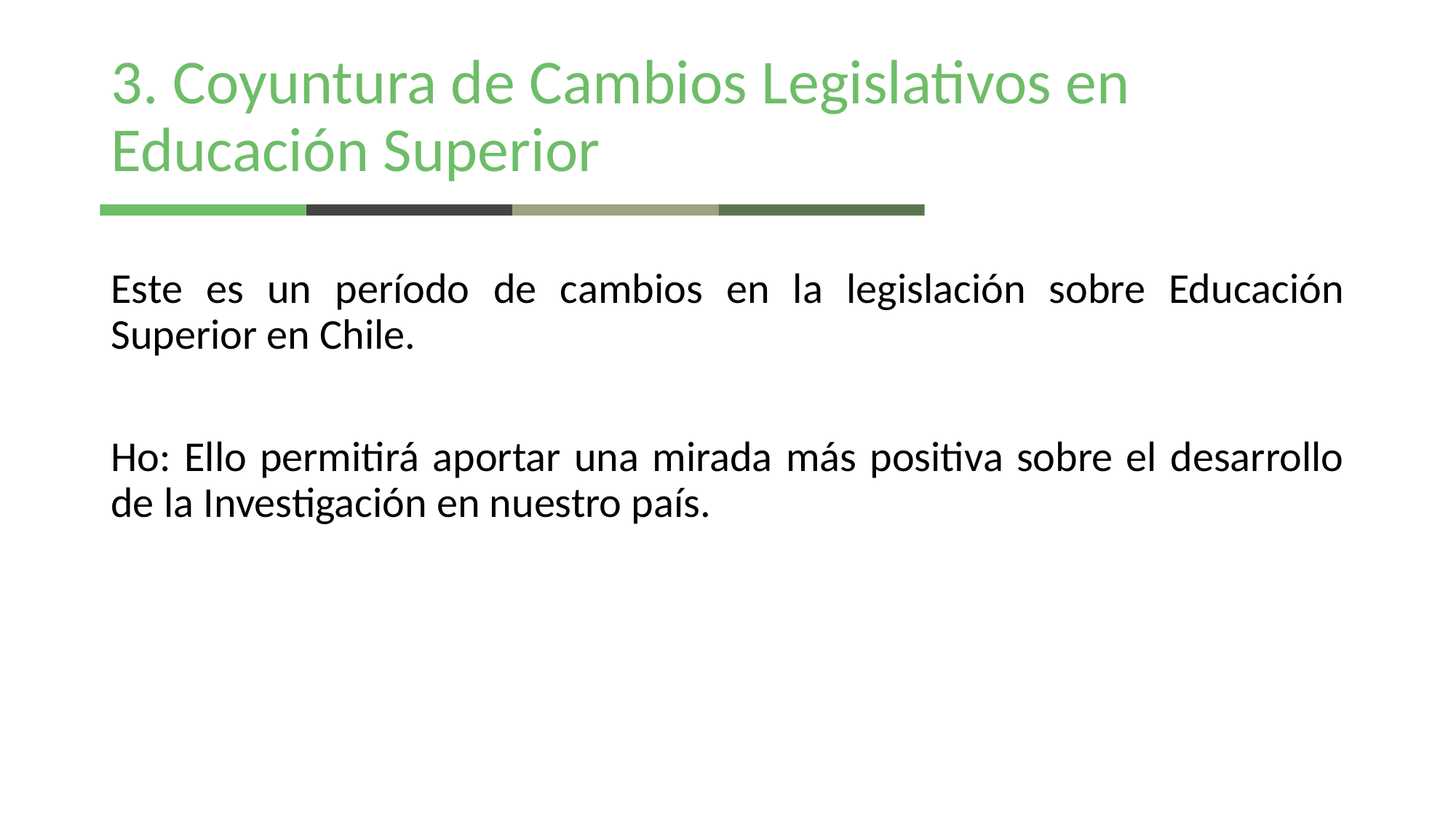

# 3. Coyuntura de Cambios Legislativos en Educación Superior

Este es un período de cambios en la legislación sobre Educación Superior en Chile.

Ho: Ello permitirá aportar una mirada más positiva sobre el desarrollo de la Investigación en nuestro país.